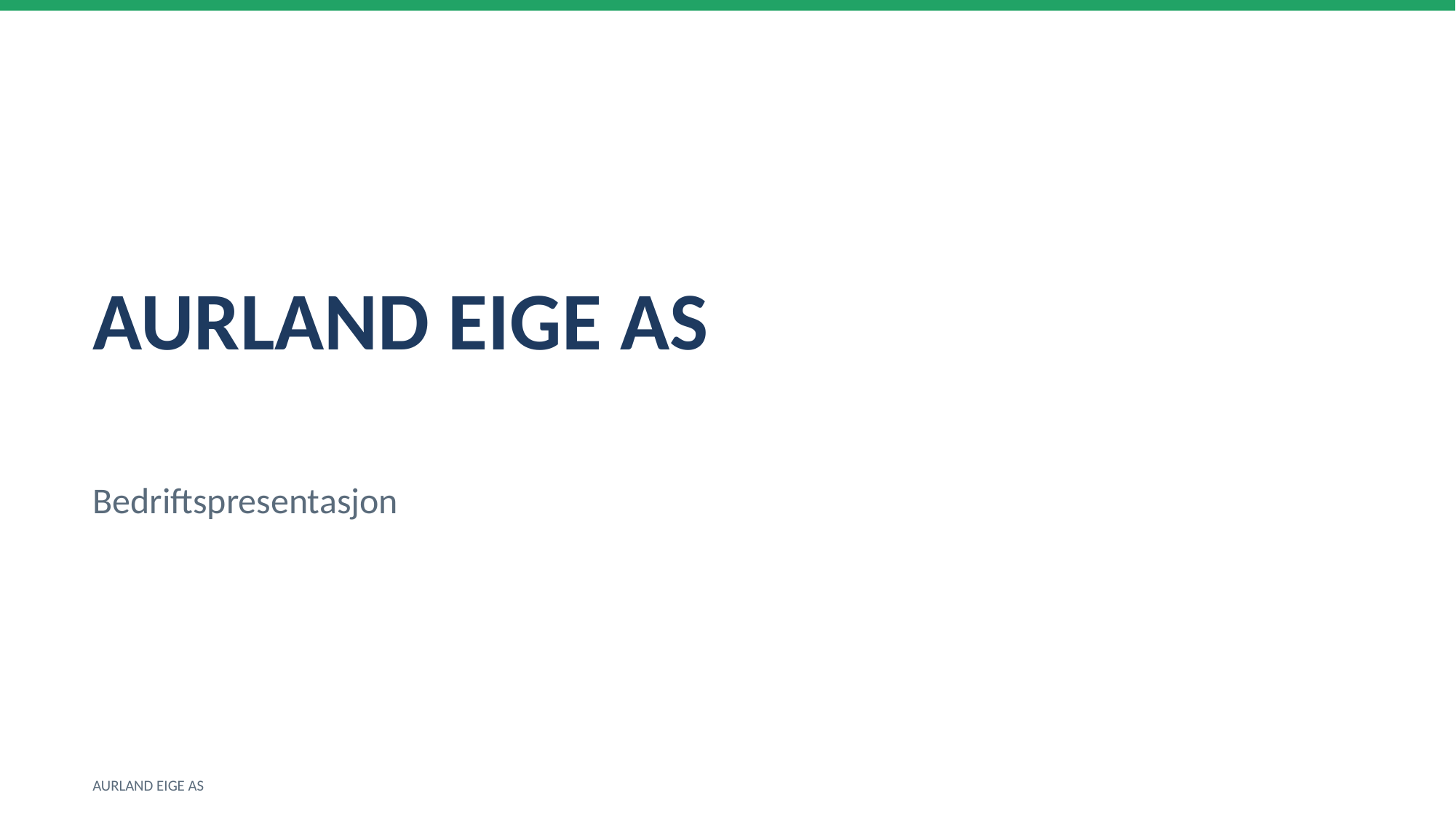

AURLAND EIGE AS
Bedriftspresentasjon
AURLAND EIGE AS